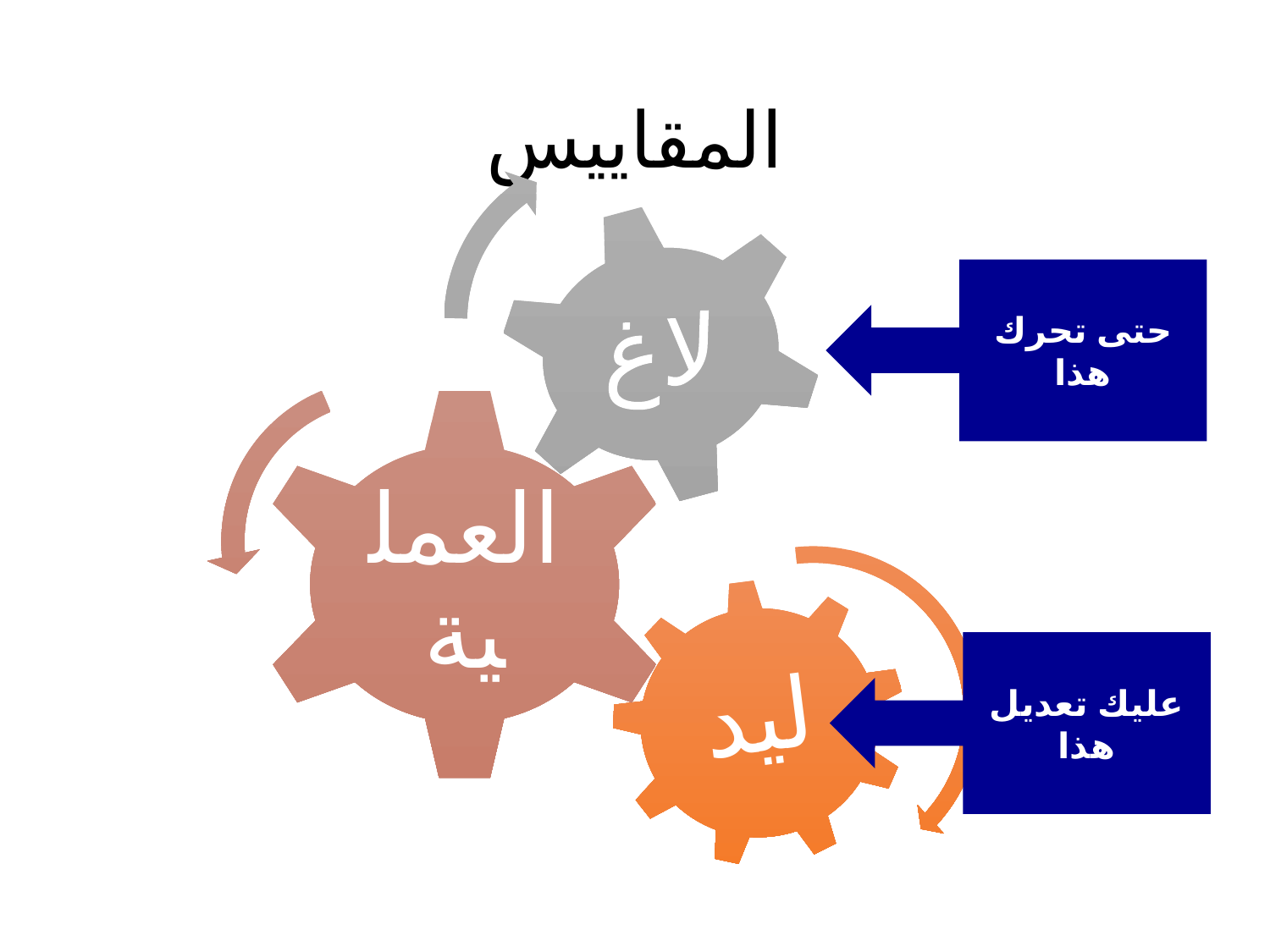

# المقاييس
ليد
العملية
لاغ
حتى تحرك هذا
عليك تعديل هذا